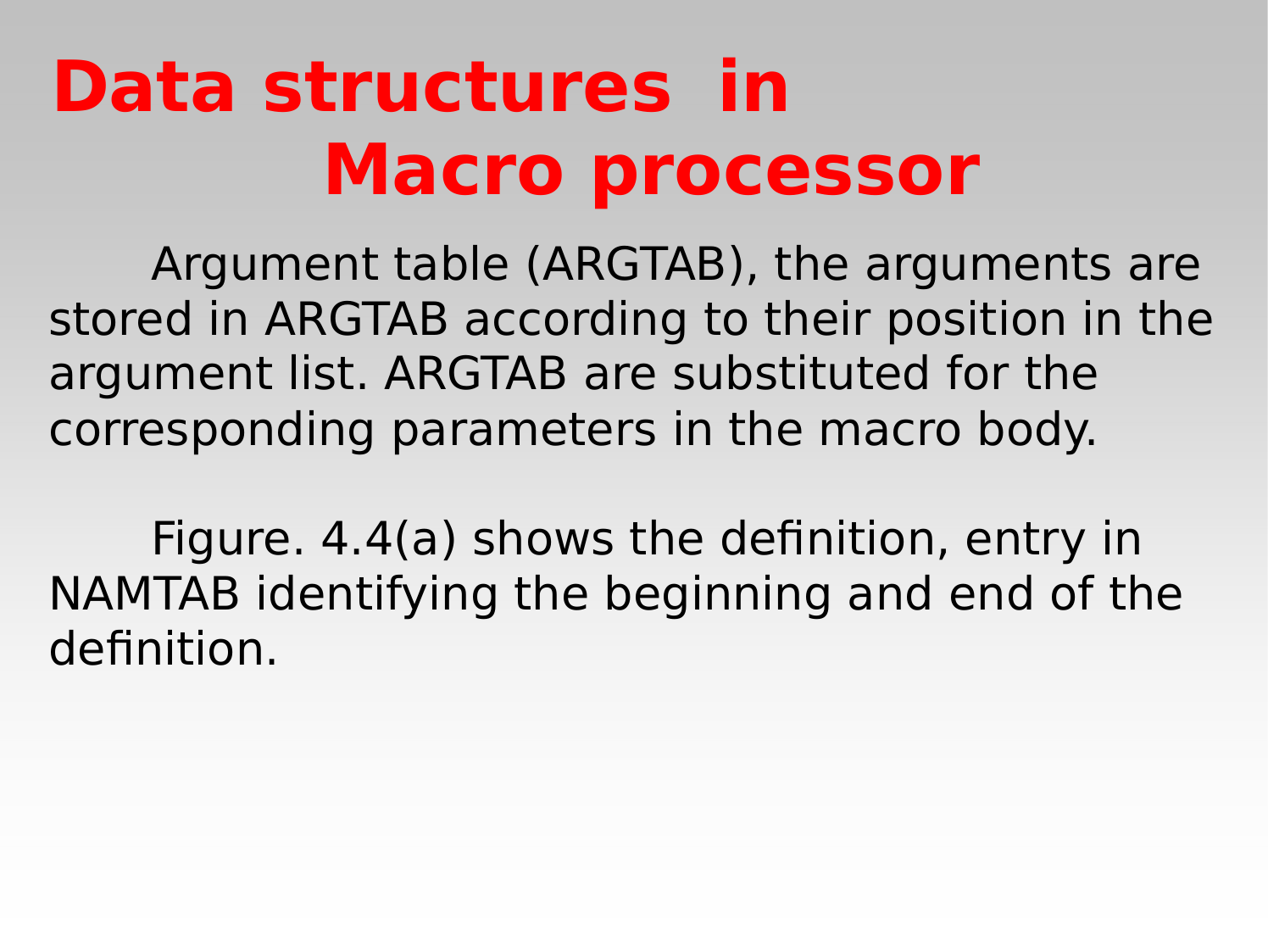

# Data structures	in
Macro processor
　　Argument table (ARGTAB), the arguments are stored in ARGTAB according to their position in the argument list. ARGTAB are substituted for the corresponding parameters in the macro body.

　　Figure. 4.4(a) shows the definition, entry in NAMTAB identifying the beginning and end of the definition.